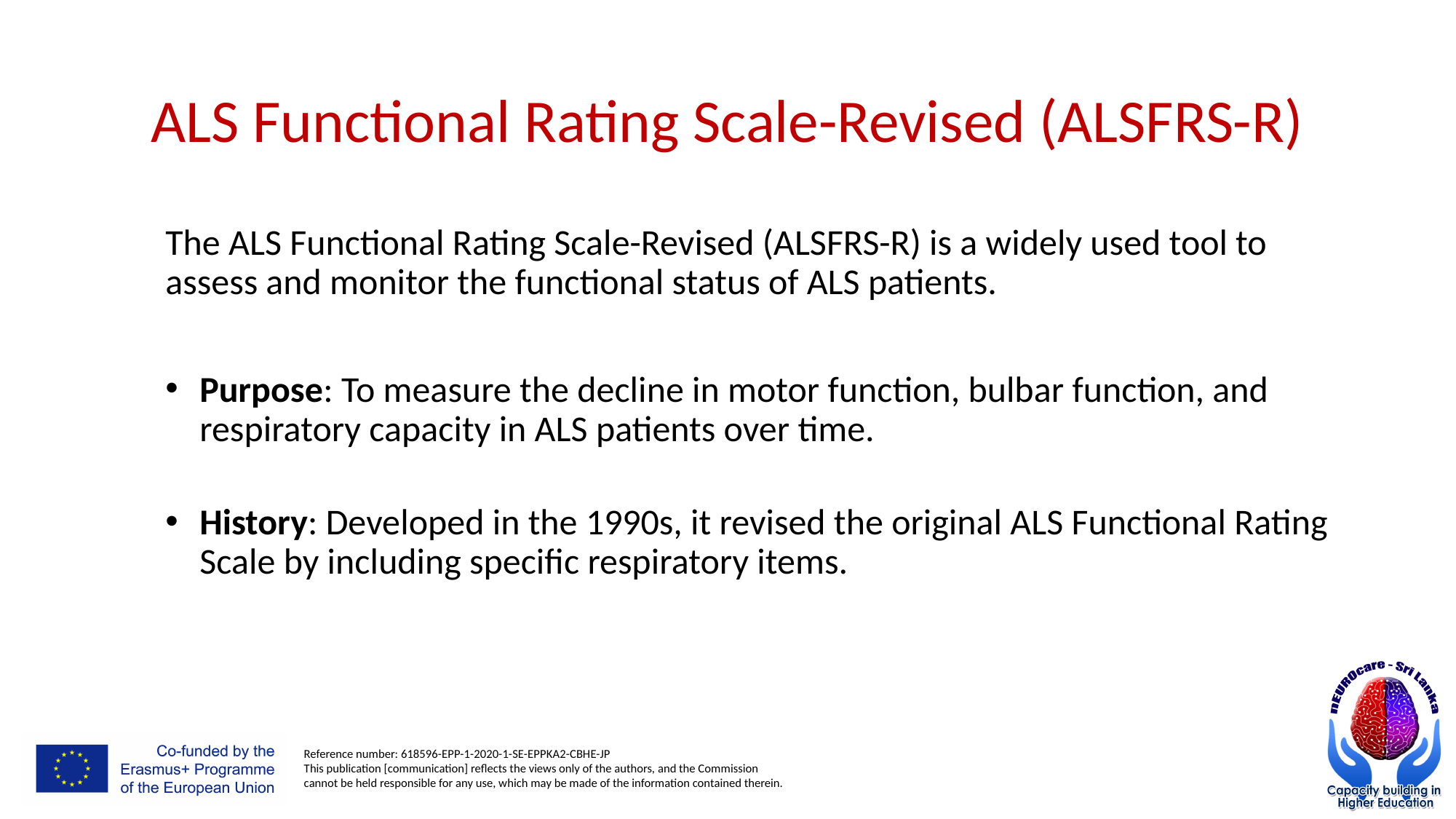

# ALS Functional Rating Scale-Revised (ALSFRS-R)
The ALS Functional Rating Scale-Revised (ALSFRS-R) is a widely used tool to assess and monitor the functional status of ALS patients.

Purpose: To measure the decline in motor function, bulbar function, and respiratory capacity in ALS patients over time.

History: Developed in the 1990s, it revised the original ALS Functional Rating Scale by including specific respiratory items.